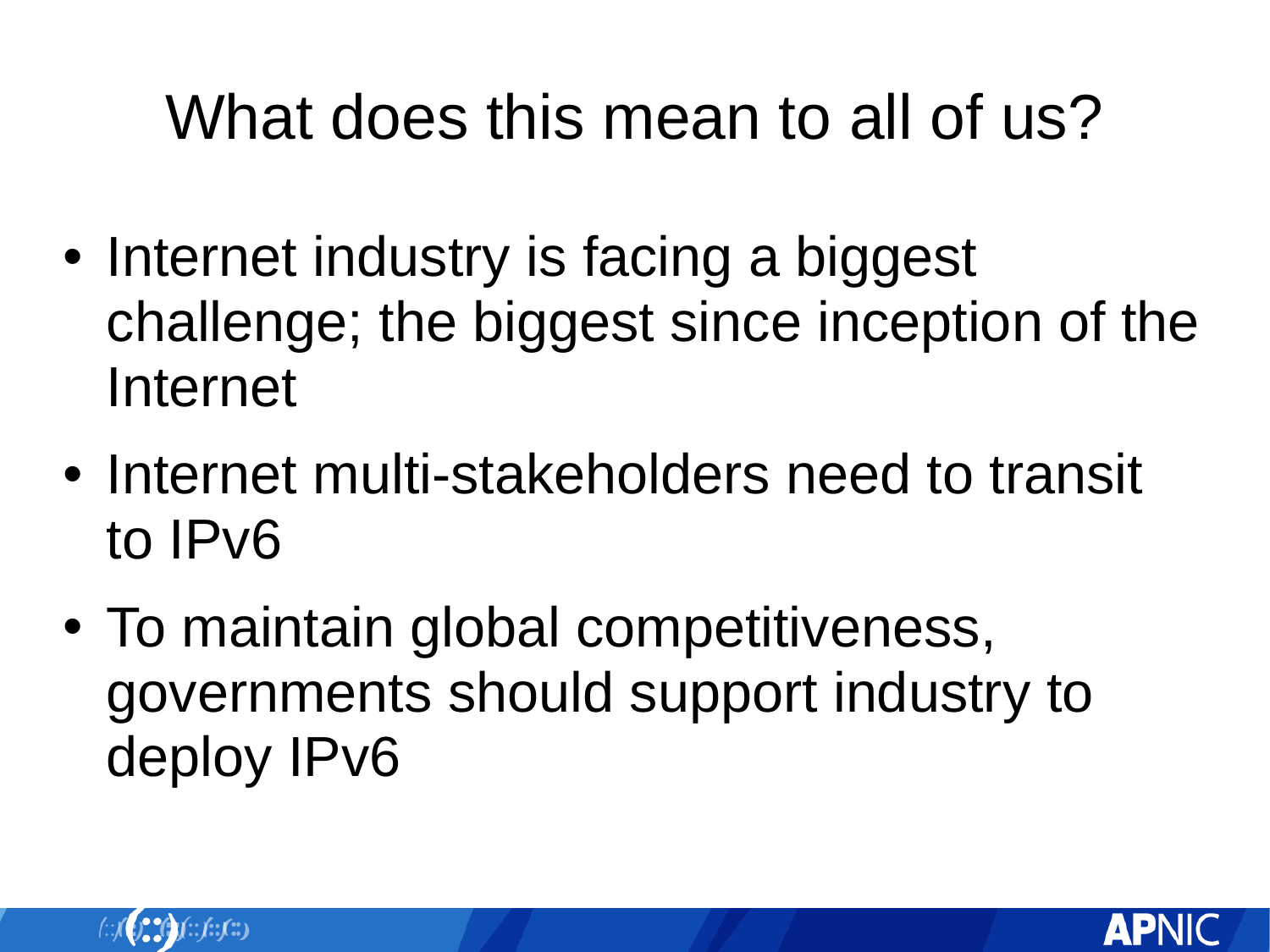

# What does this mean to all of us?
Internet industry is facing a biggest challenge; the biggest since inception of the Internet
Internet multi-stakeholders need to transit to IPv6
To maintain global competitiveness, governments should support industry to deploy IPv6